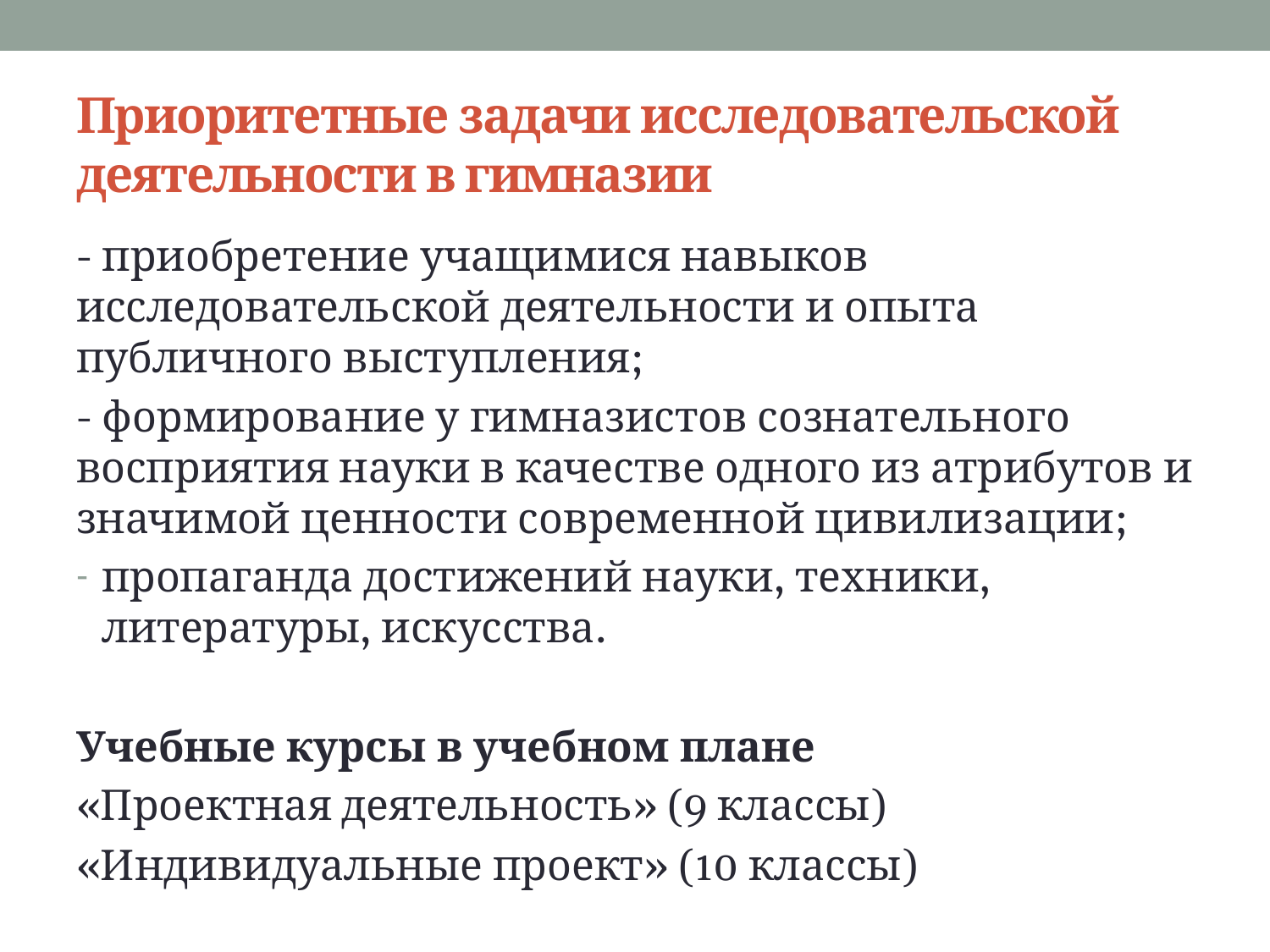

# Приоритетные задачи исследовательской деятельности в гимназии
- приобретение учащимися навыков исследовательской деятельности и опыта публичного выступления;
- формирование у гимназистов сознательного восприятия науки в качестве одного из атрибутов и значимой ценности современной цивилизации;
пропаганда достижений науки, техники, литературы, искусства.

Учебные курсы в учебном плане
«Проектная деятельность» (9 классы)
«Индивидуальные проект» (10 классы)